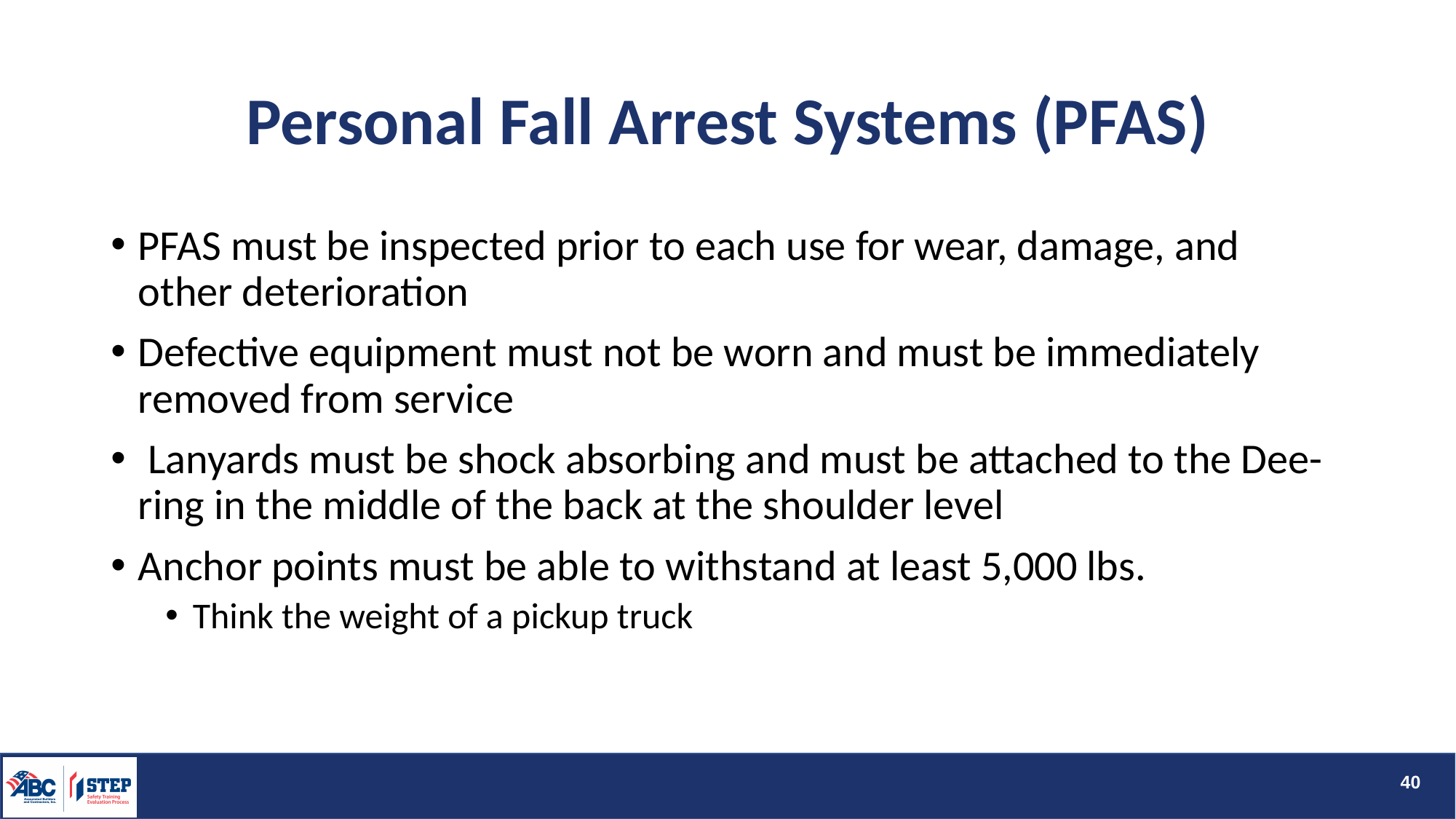

# Personal Fall Arrest Systems (PFAS)
PFAS must be inspected prior to each use for wear, damage, and other deterioration
Defective equipment must not be worn and must be immediately removed from service
 Lanyards must be shock absorbing and must be attached to the Dee-ring in the middle of the back at the shoulder level
Anchor points must be able to withstand at least 5,000 lbs.
Think the weight of a pickup truck

40